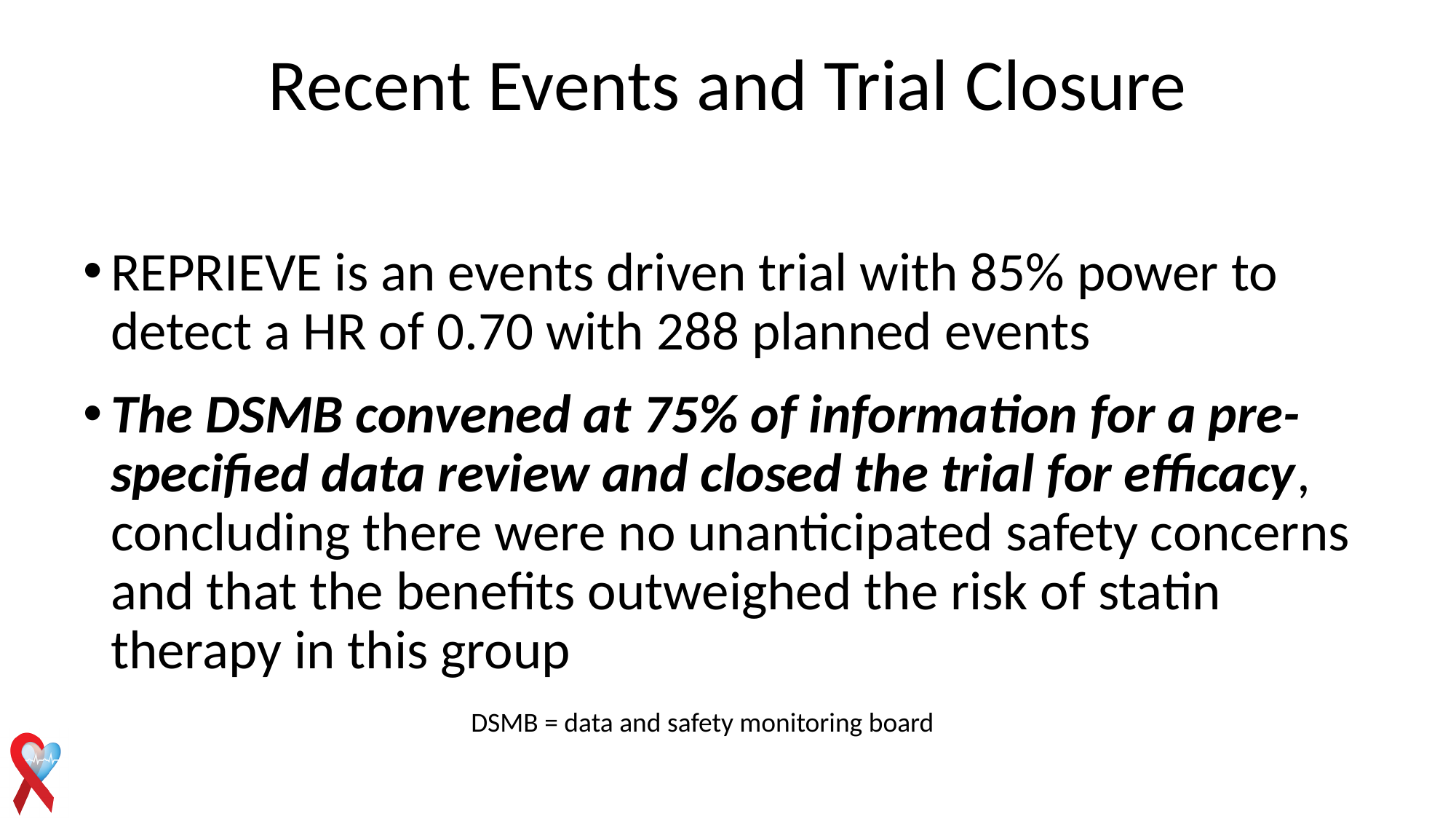

Recent Events and Trial Closure
REPRIEVE is an events driven trial with 85% power to detect a HR of 0.70 with 288 planned events
The DSMB convened at 75% of information for a pre-specified data review and closed the trial for efficacy, concluding there were no unanticipated safety concerns and that the benefits outweighed the risk of statin therapy in this group
DSMB = data and safety monitoring board